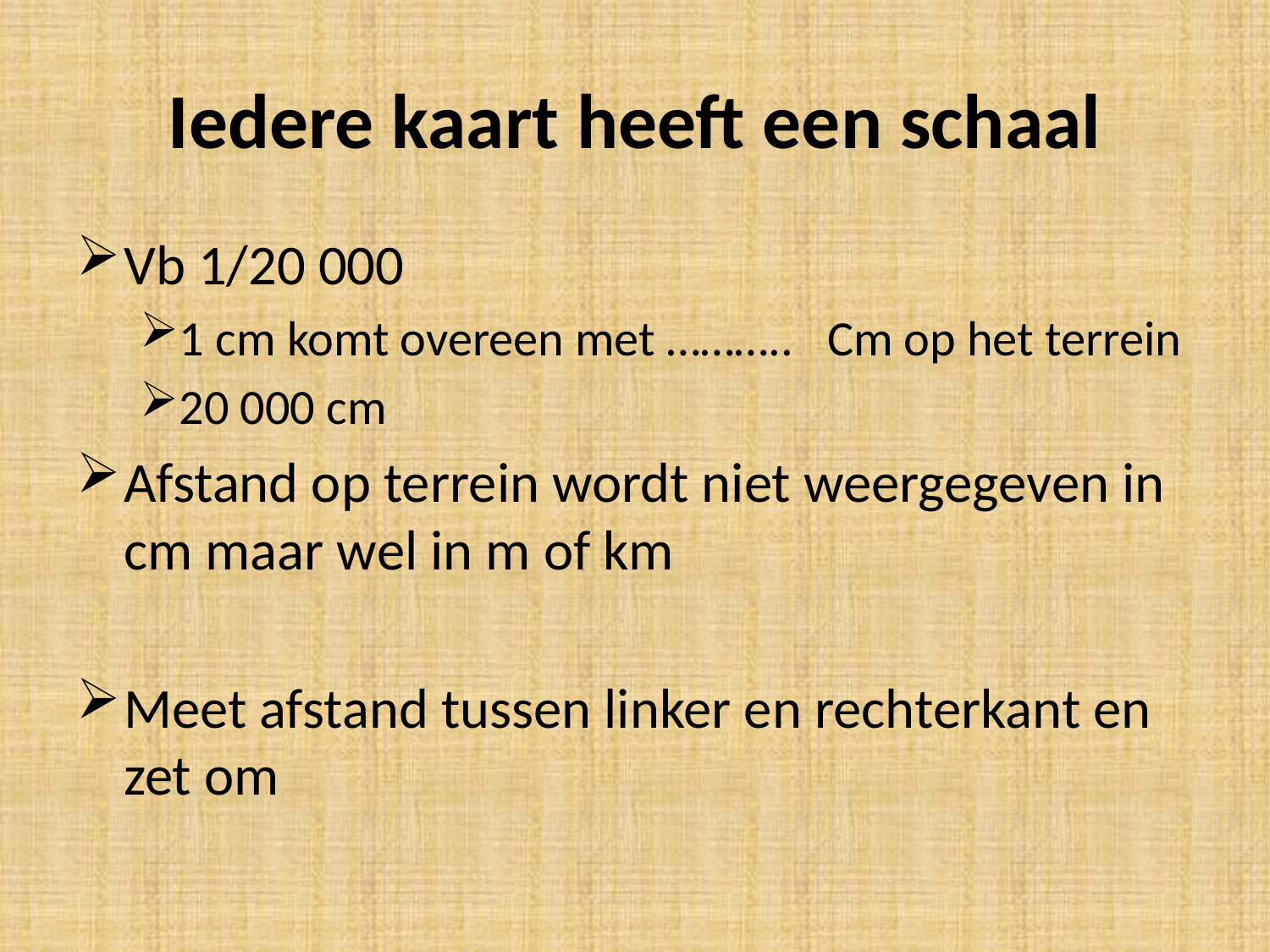

# Iedere kaart heeft een schaal
Vb 1/20 000
1 cm komt overeen met ………..   Cm op het terrein
20 000 cm
Afstand op terrein wordt niet weergegeven in cm maar wel in m of km

Meet afstand tussen linker en rechterkant en zet om